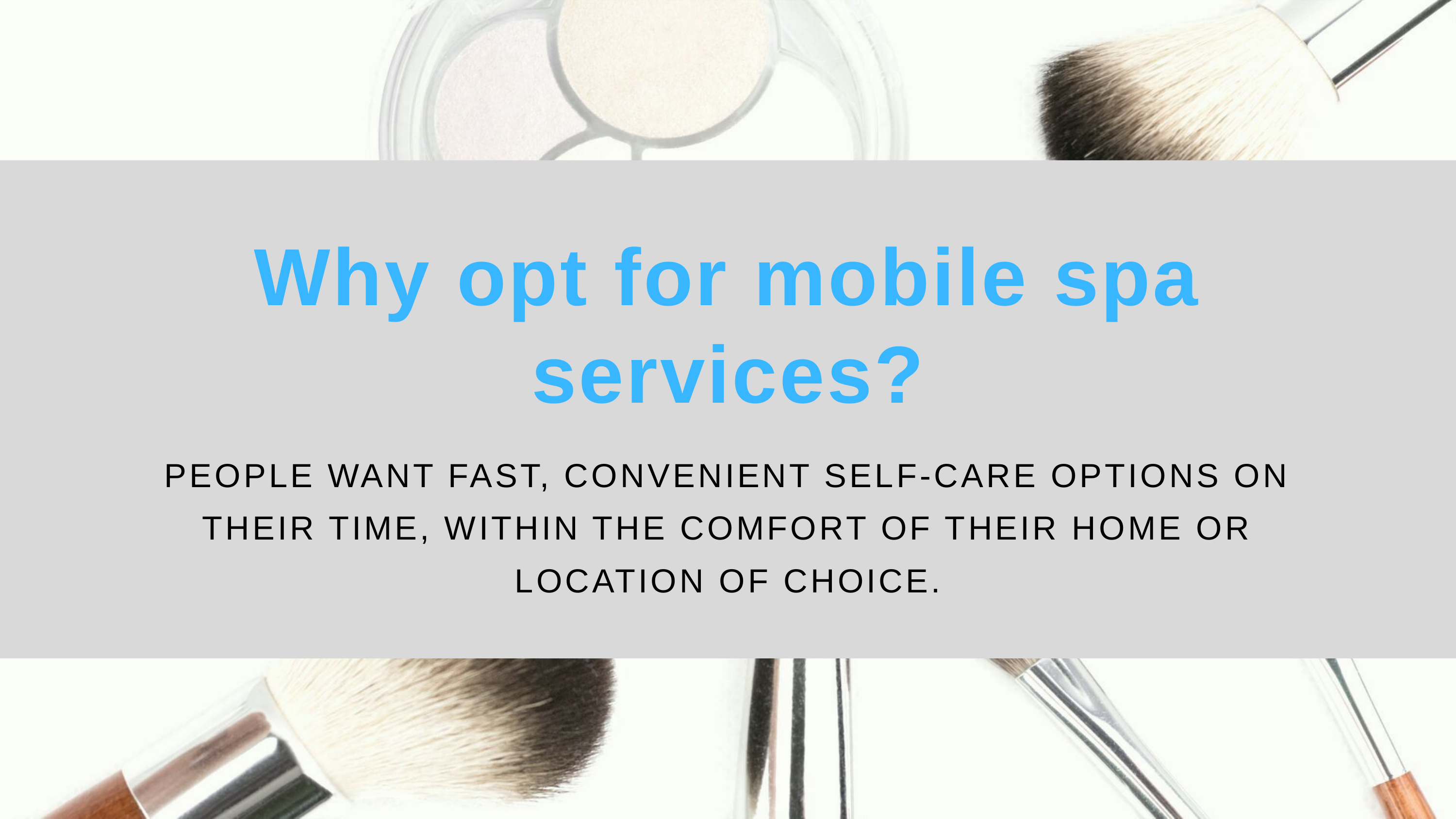

Why opt for mobile spa services?
PEOPLE WANT FAST, CONVENIENT SELF-CARE OPTIONS ON THEIR TIME, WITHIN THE COMFORT OF THEIR HOME OR LOCATION OF CHOICE.